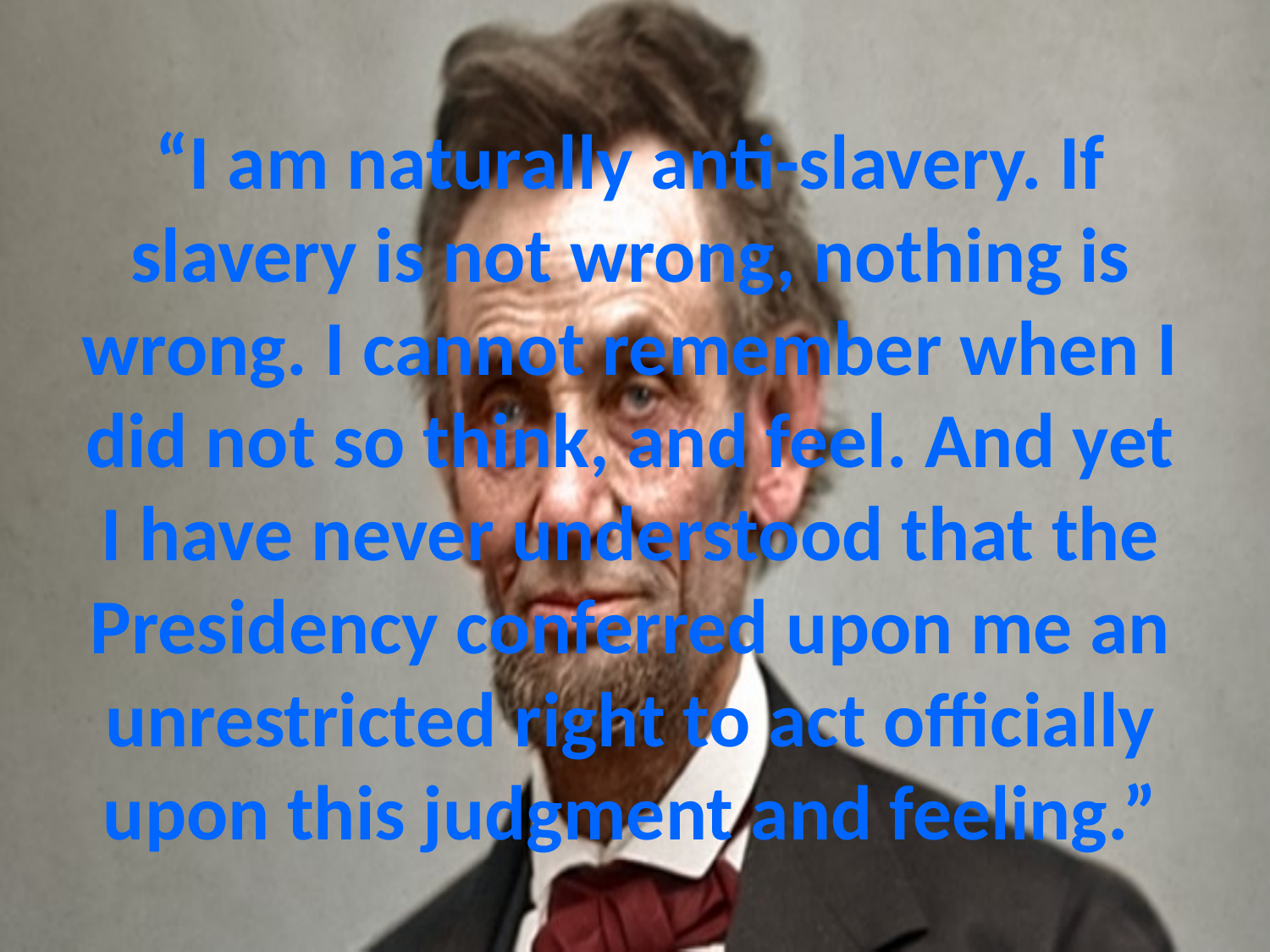

# “I am naturally anti-slavery. If slavery is not wrong, nothing is wrong. I cannot remember when I did not so think, and feel. And yet I have never understood that the Presidency conferred upon me an unrestricted right to act officially upon this judgment and feeling.”